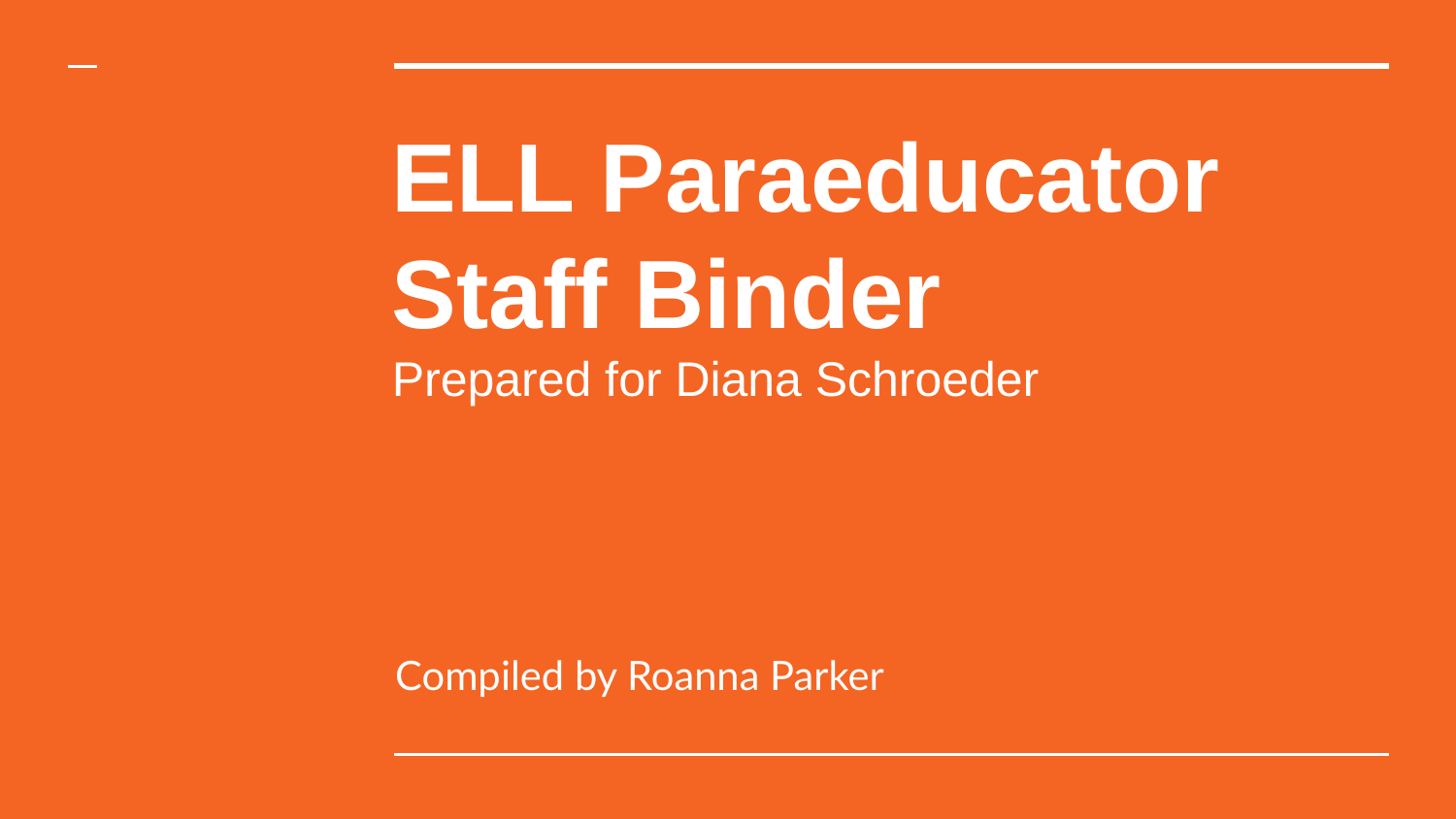

# ELL Paraeducator
Staff Binder
Prepared for Diana Schroeder
Compiled by Roanna Parker